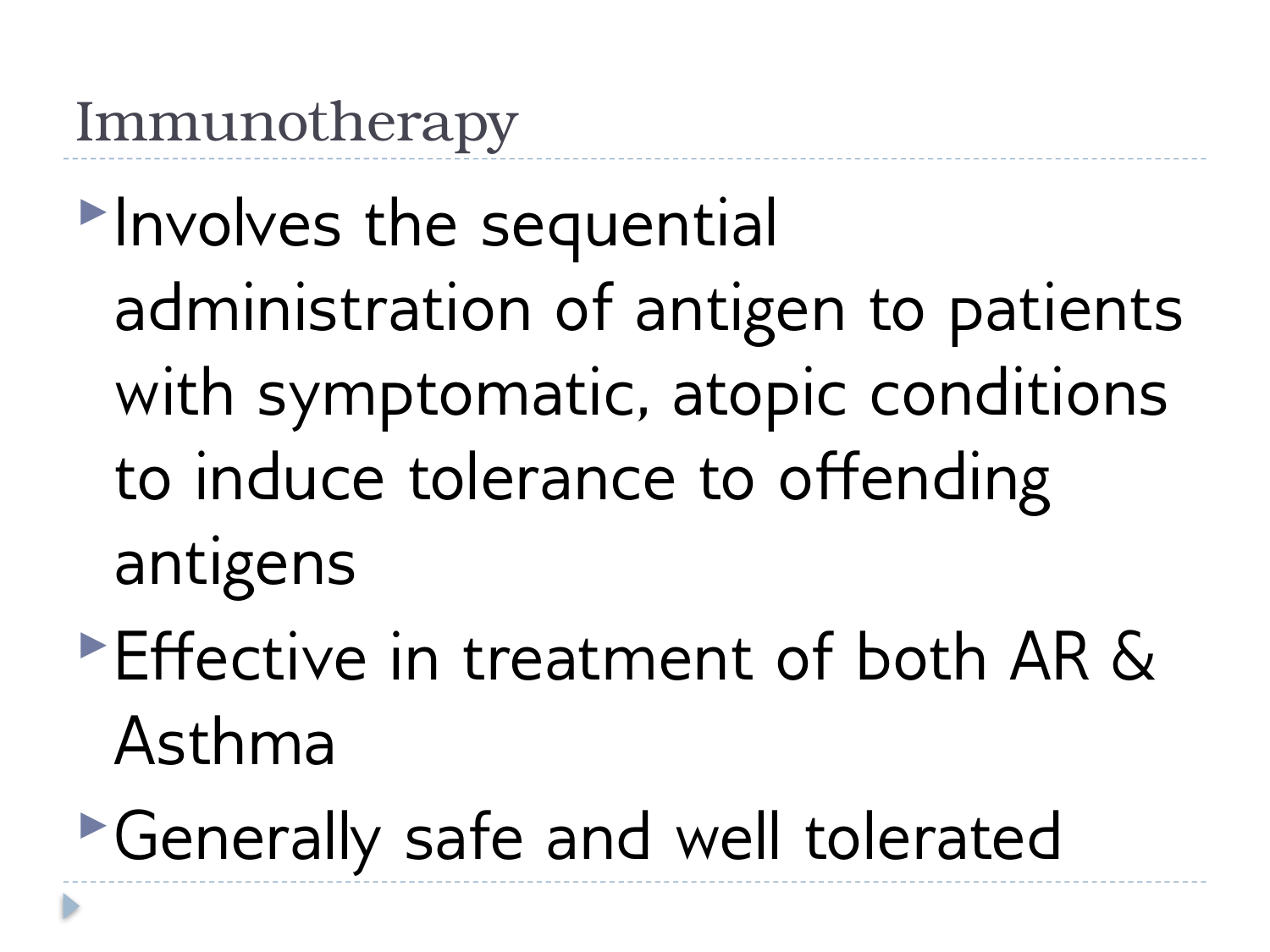

# Immunotherapy
Involves the sequential administration of antigen to patients with symptomatic, atopic conditions to induce tolerance to offending antigens
Effective in treatment of both AR & Asthma
Generally safe and well tolerated